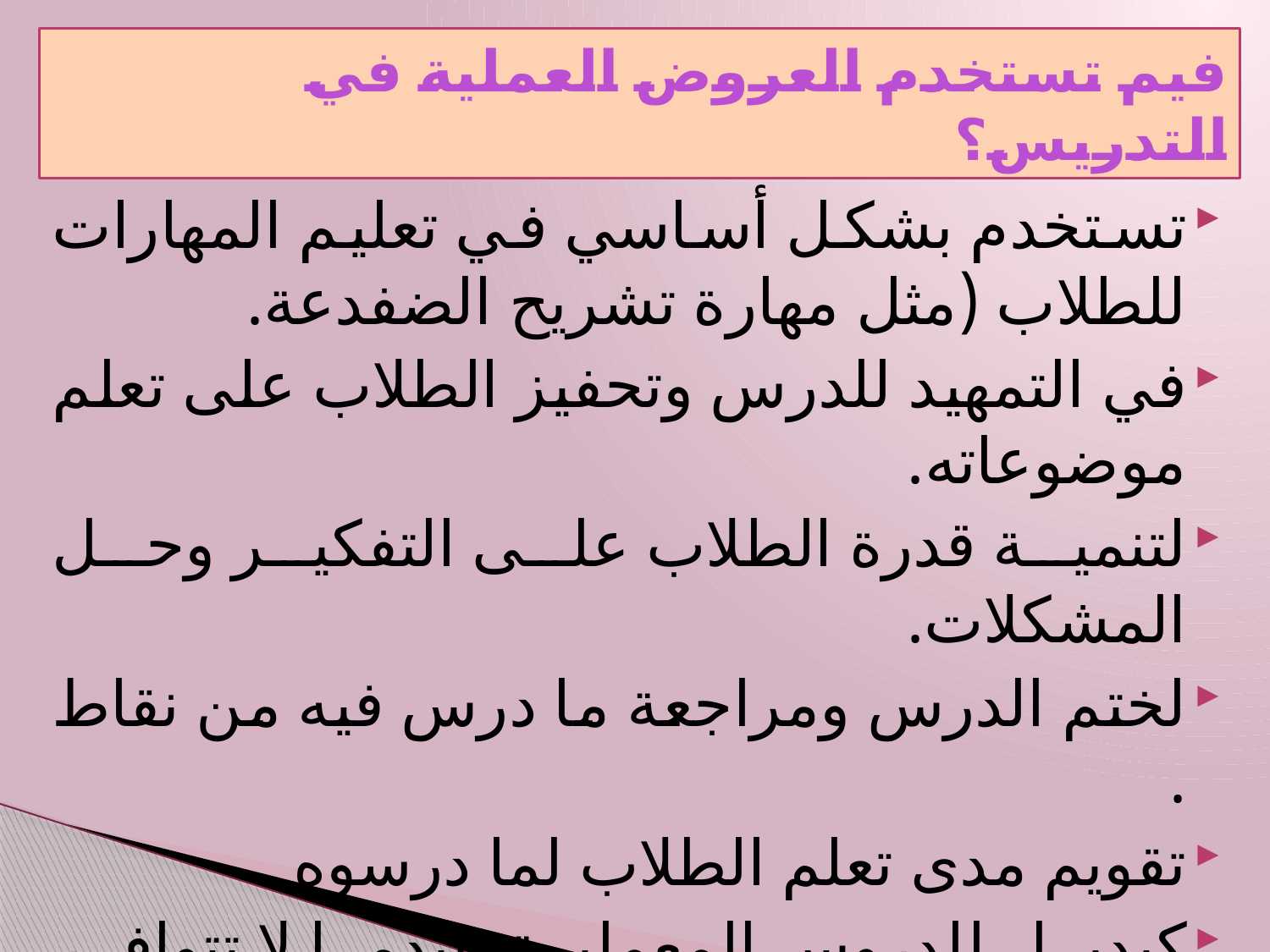

# فيم تستخدم العروض العملية في التدريس؟
تستخدم بشكل أساسي في تعليم المهارات للطلاب (مثل مهارة تشريح الضفدعة.
في التمهيد للدرس وتحفيز الطلاب على تعلم موضوعاته.
لتنمية قدرة الطلاب على التفكير وحل المشكلات.
لختم الدرس ومراجعة ما درس فيه من نقاط .
تقويم مدى تعلم الطلاب لما درسوه .
كبديل للدروس المعملية عندما لا تتوافر أجهزة أو أدوات أو مواد كافية للطلاب لممارسة التدريب المعملي
   بأنفسهم